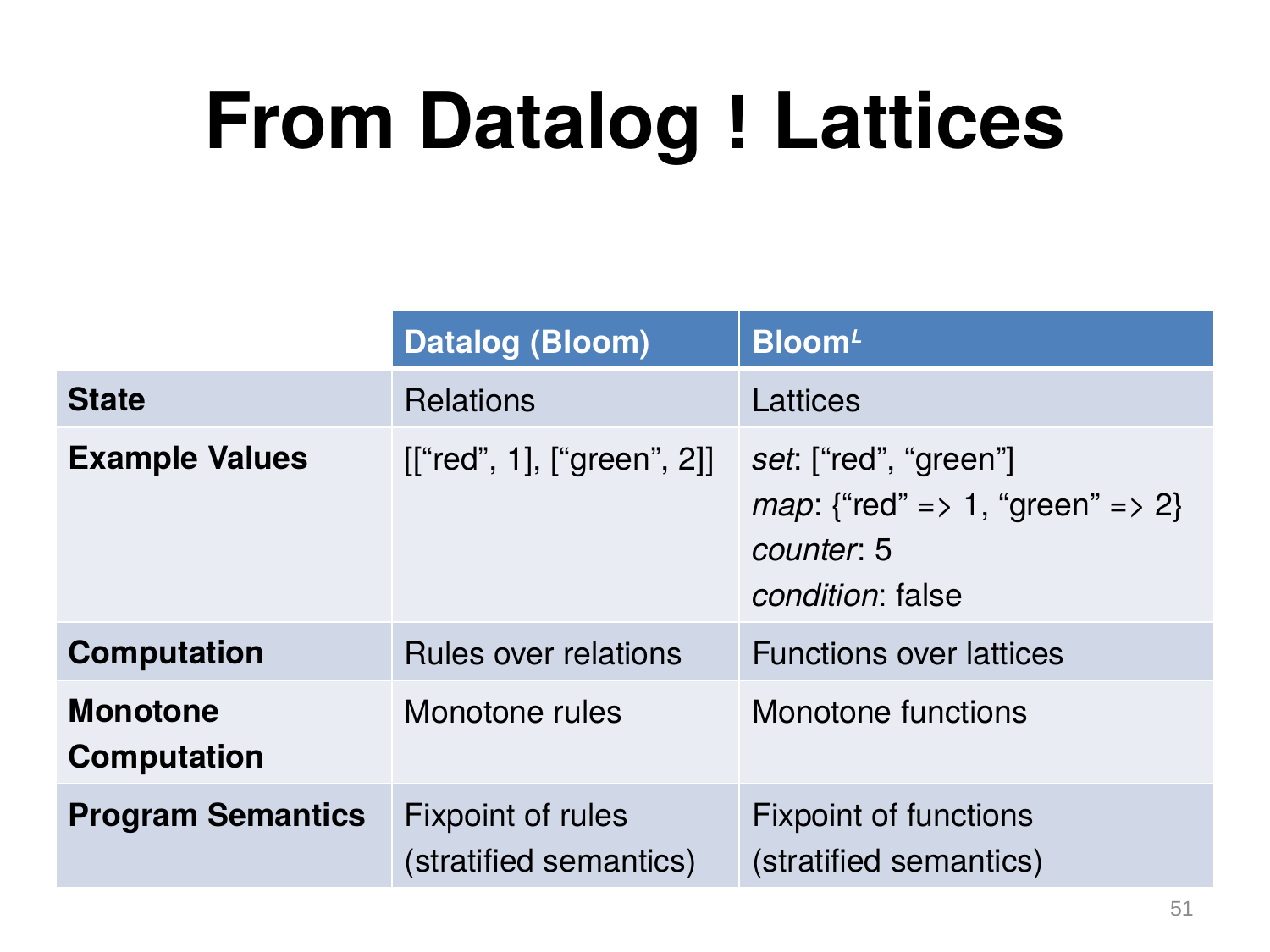

# From Datalog ! Lattices
|  | Datalog (Bloom) | BloomL |
| --- | --- | --- |
| State | Relations | Lattices |
| Example Values | [[“red”, 1], [“green”, 2]] | set: [“red”, “green”] map: {“red” => 1, “green” => 2} counter: 5 condition: false |
| Computation | Rules over relations | Functions over lattices |
| Monotone Computation | Monotone rules | Monotone functions |
| Program Semantics | Fixpoint of rules (stratified semantics) | Fixpoint of functions (stratified semantics) |
51